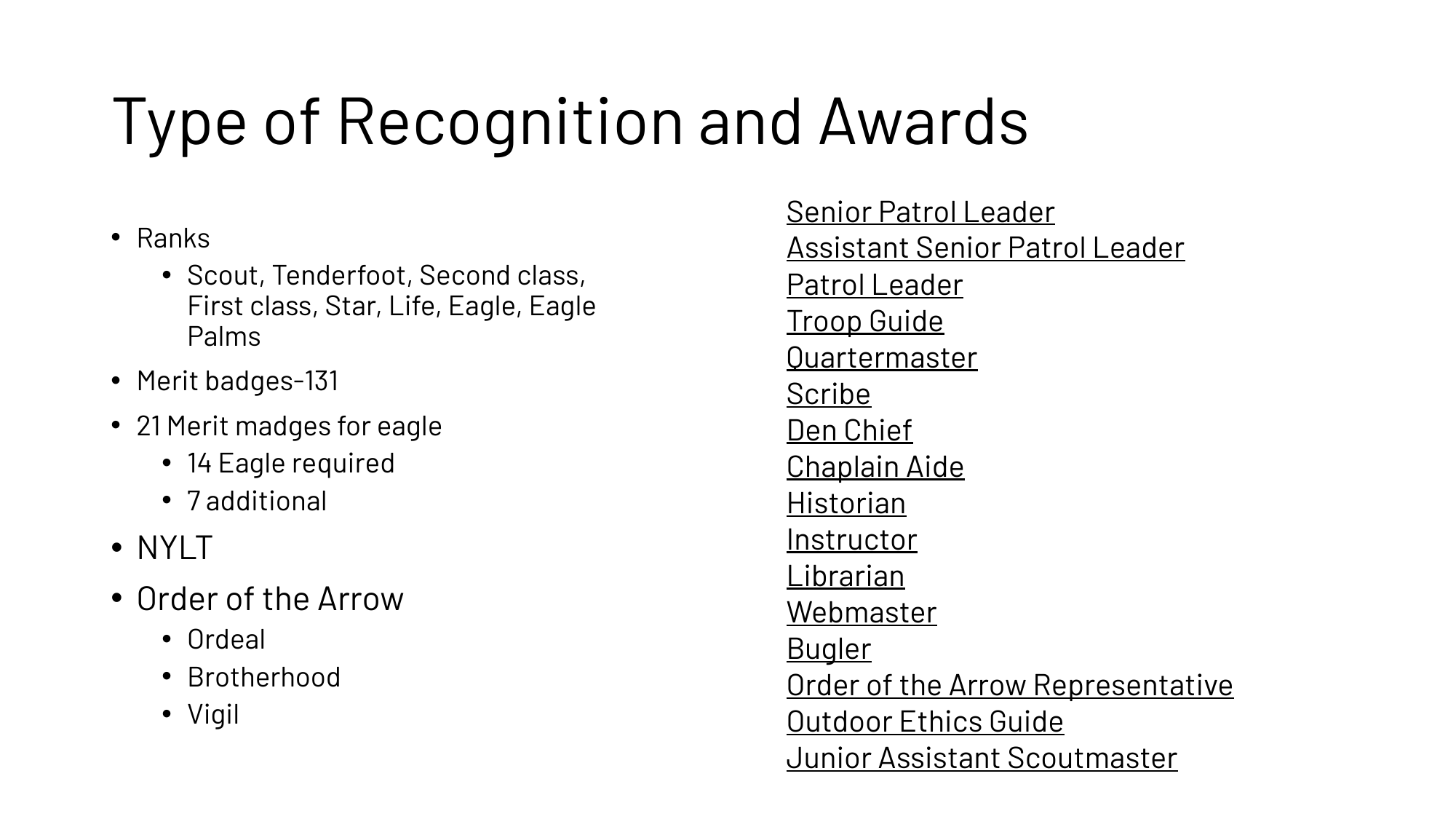

# Type of Recognition and Awards
Senior Patrol Leader
Assistant Senior Patrol Leader
Patrol Leader
Troop Guide
Quartermaster
Scribe
Den Chief
Chaplain Aide
Historian
Instructor
Librarian
Webmaster
Bugler
Order of the Arrow Representative
Outdoor Ethics Guide
Junior Assistant Scoutmaster

Ranks
Scout, Tenderfoot, Second class, First class, Star, Life, Eagle, Eagle Palms
Merit badges-131
21 Merit madges for eagle
14 Eagle required
7 additional
NYLT
Order of the Arrow
Ordeal
Brotherhood
Vigil